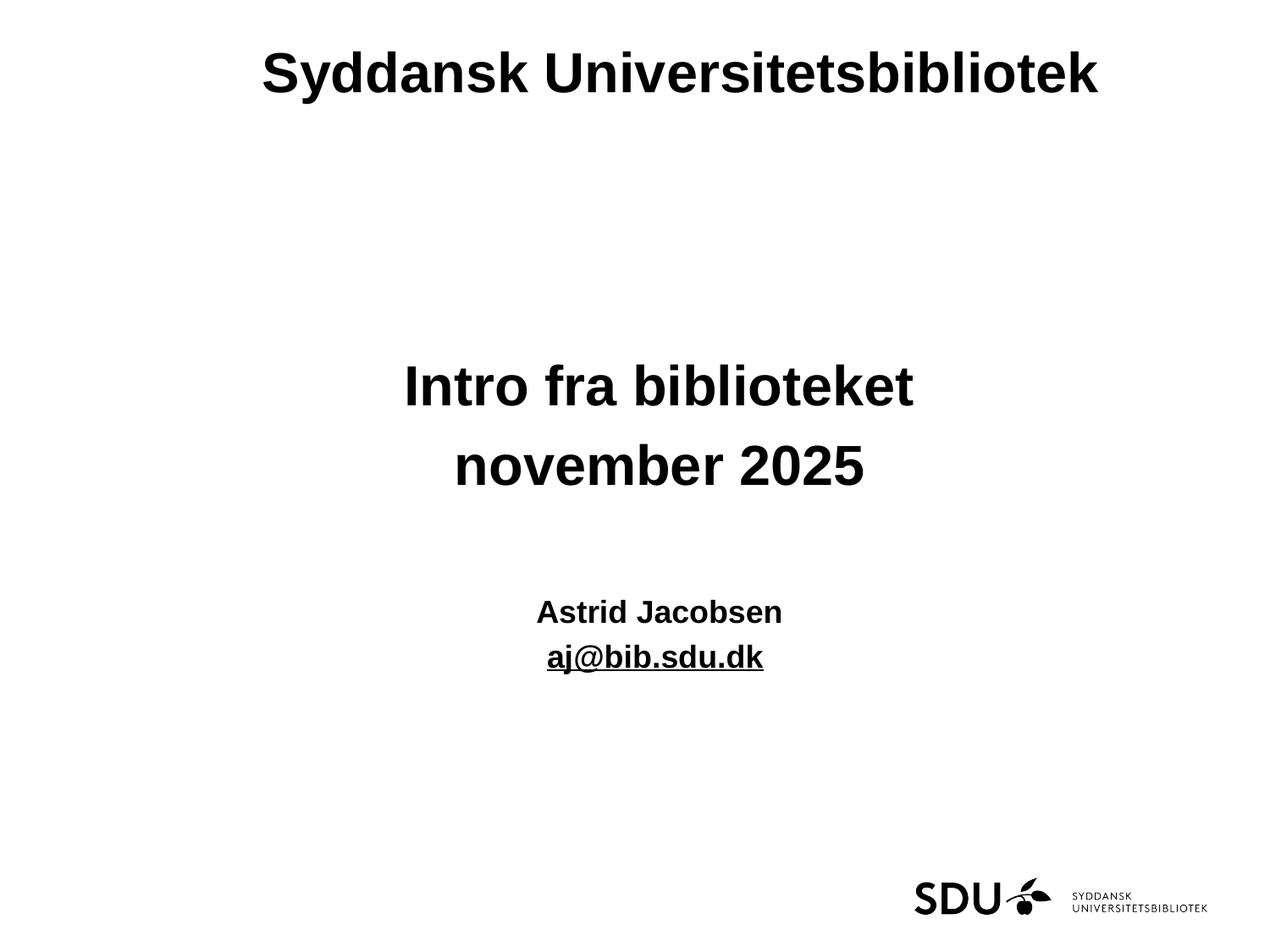

# Syddansk Universitetsbibliotek

Intro fra biblioteket
november 2025

Astrid Jacobsen
aj@bib.sdu.dk